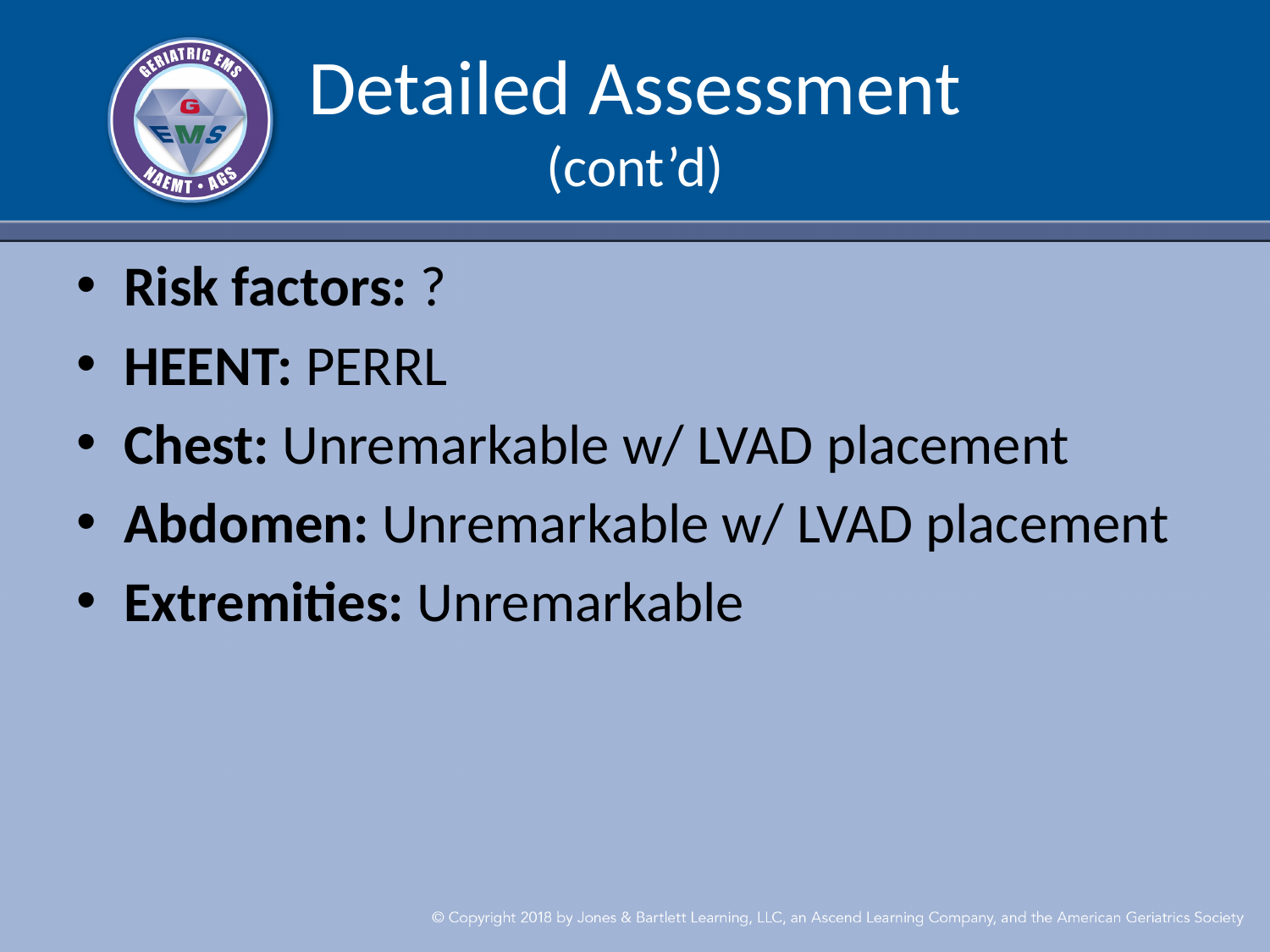

# Detailed Assessment (cont’d)
Risk factors: ?
HEENT: PERRL
Chest: Unremarkable w/ LVAD placement
Abdomen: Unremarkable w/ LVAD placement
Extremities: Unremarkable